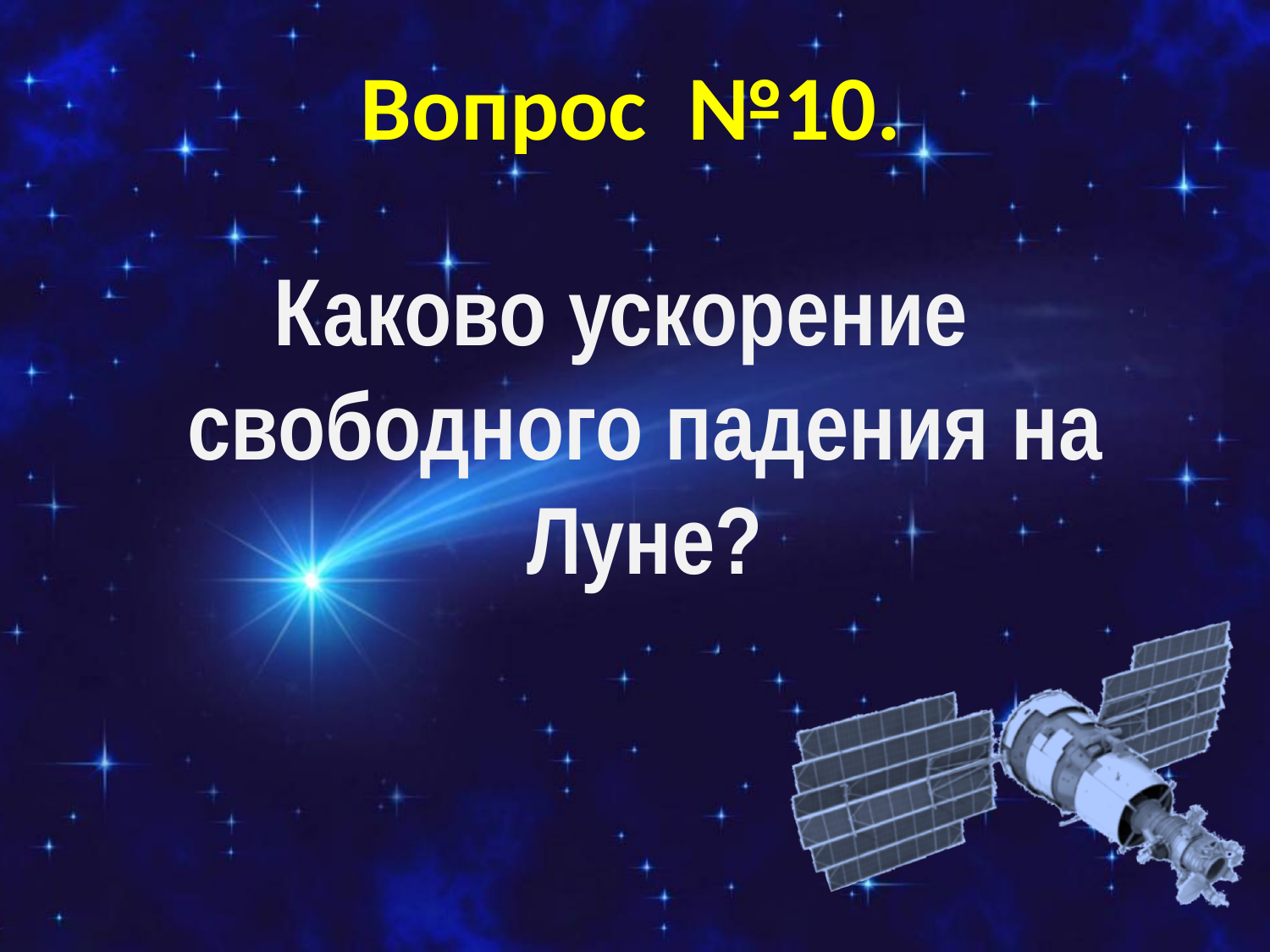

# Вопрос  №10.

Каково ускорение свободного падения на Луне?